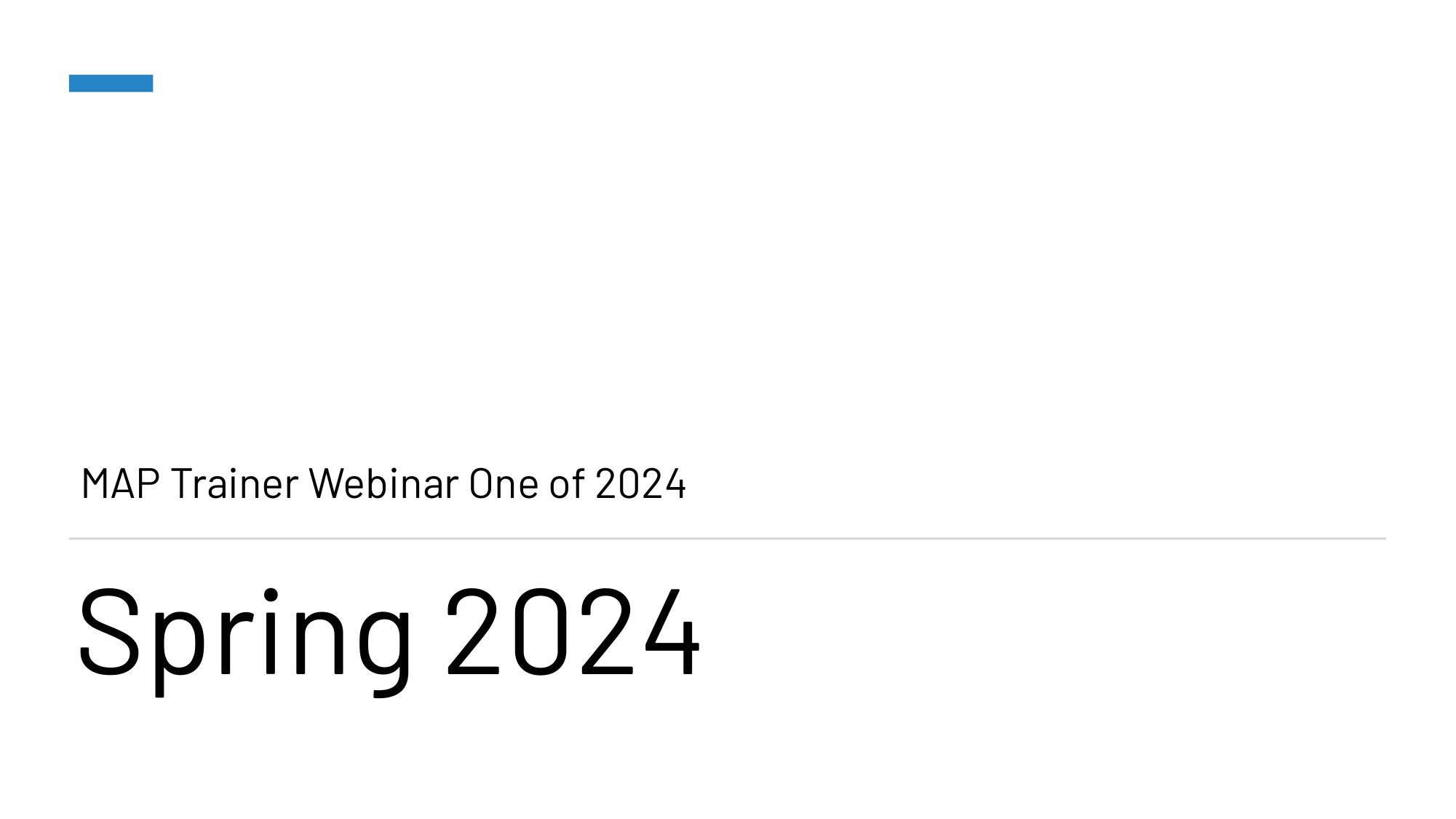

# MAP Trainer Webinar One of 2024

Spring 2024